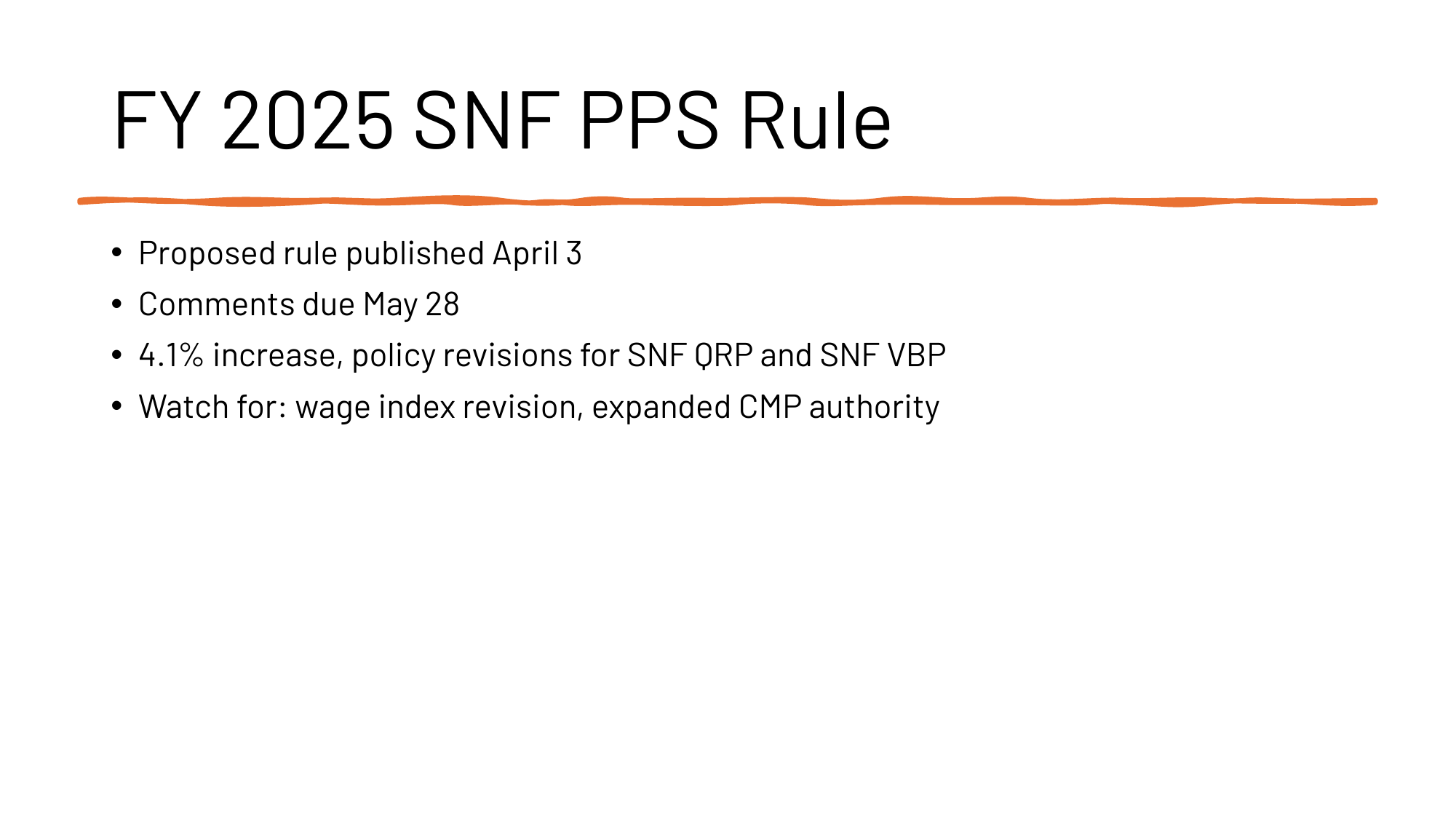

# FY 2025 SNF PPS Rule

Proposed rule published April 3
Comments due May 28
4.1% increase, policy revisions for SNF QRP and SNF VBP
Watch for: wage index revision, expanded CMP authority